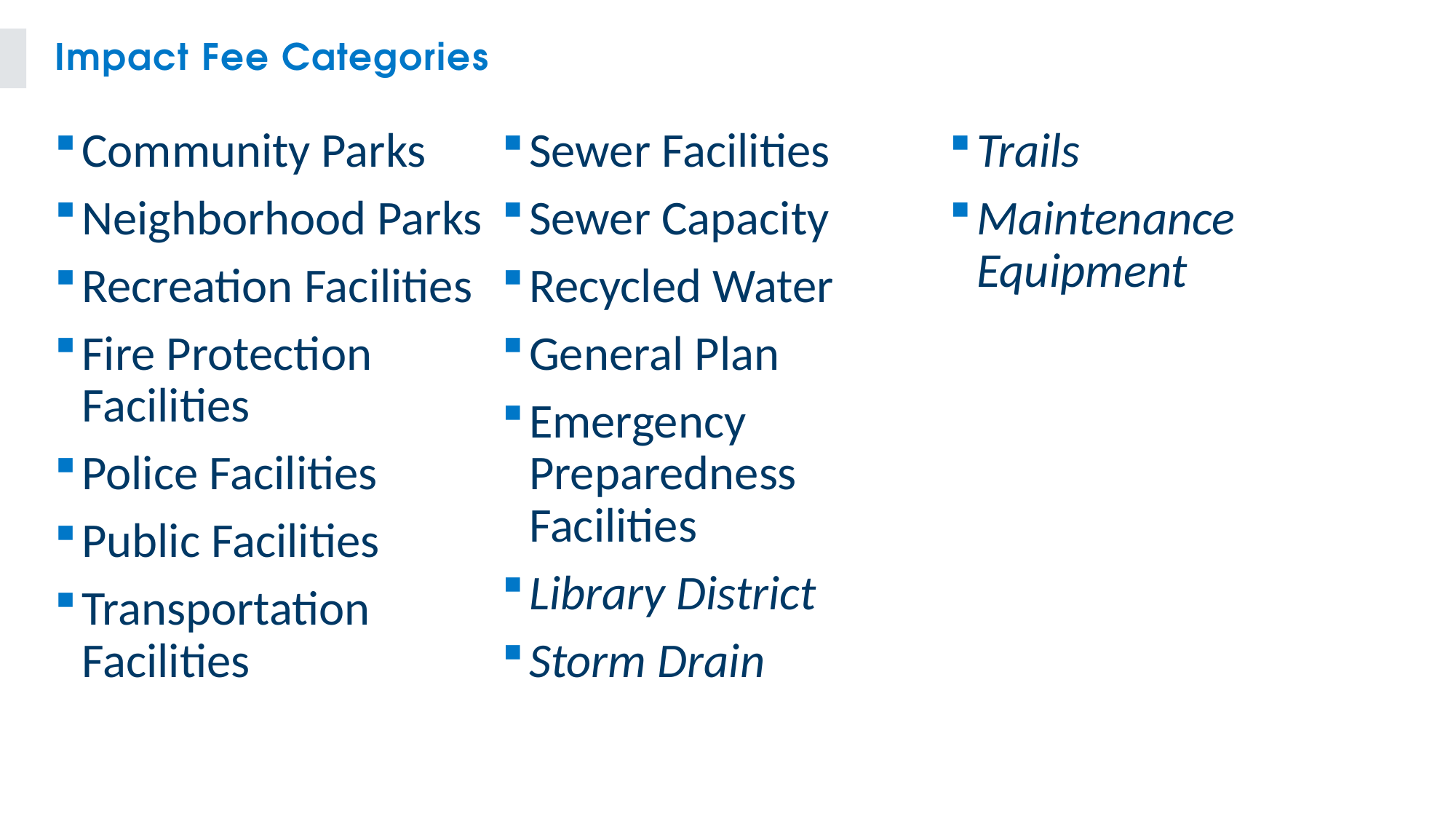

# Impact Fee Categories
Community Parks
Neighborhood Parks
Recreation Facilities
Fire Protection Facilities
Police Facilities
Public Facilities
Transportation Facilities
Sewer Facilities
Sewer Capacity
Recycled Water
General Plan
Emergency Preparedness Facilities
Library District
Storm Drain
Trails
Maintenance Equipment